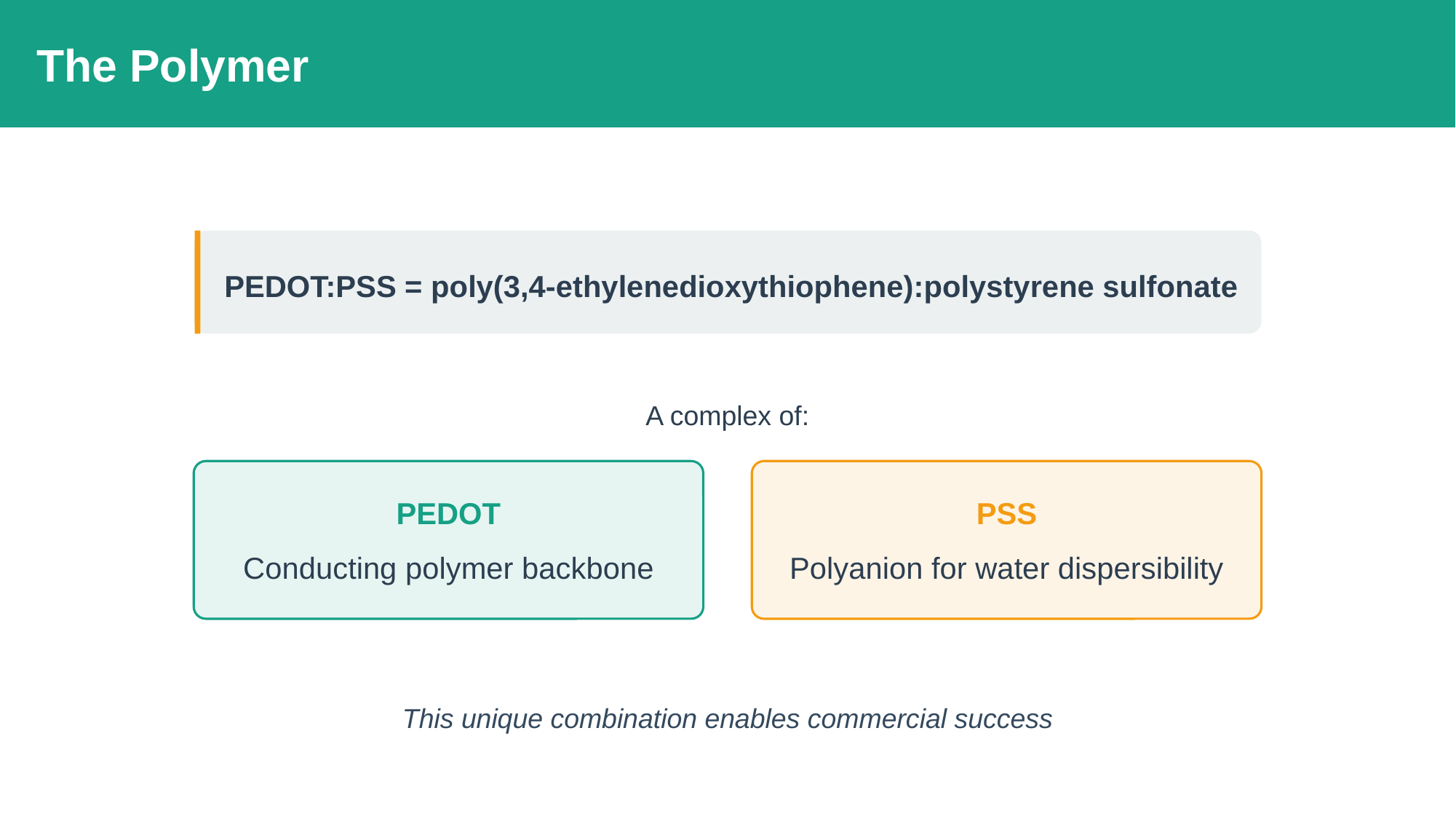

The Polymer

PEDOT:PSS = poly(3,4-ethylenedioxythiophene):polystyrene sulfonate
A complex of:

PEDOT
PSS
Conducting polymer backbone
Polyanion for water dispersibility
This unique combination enables commercial success